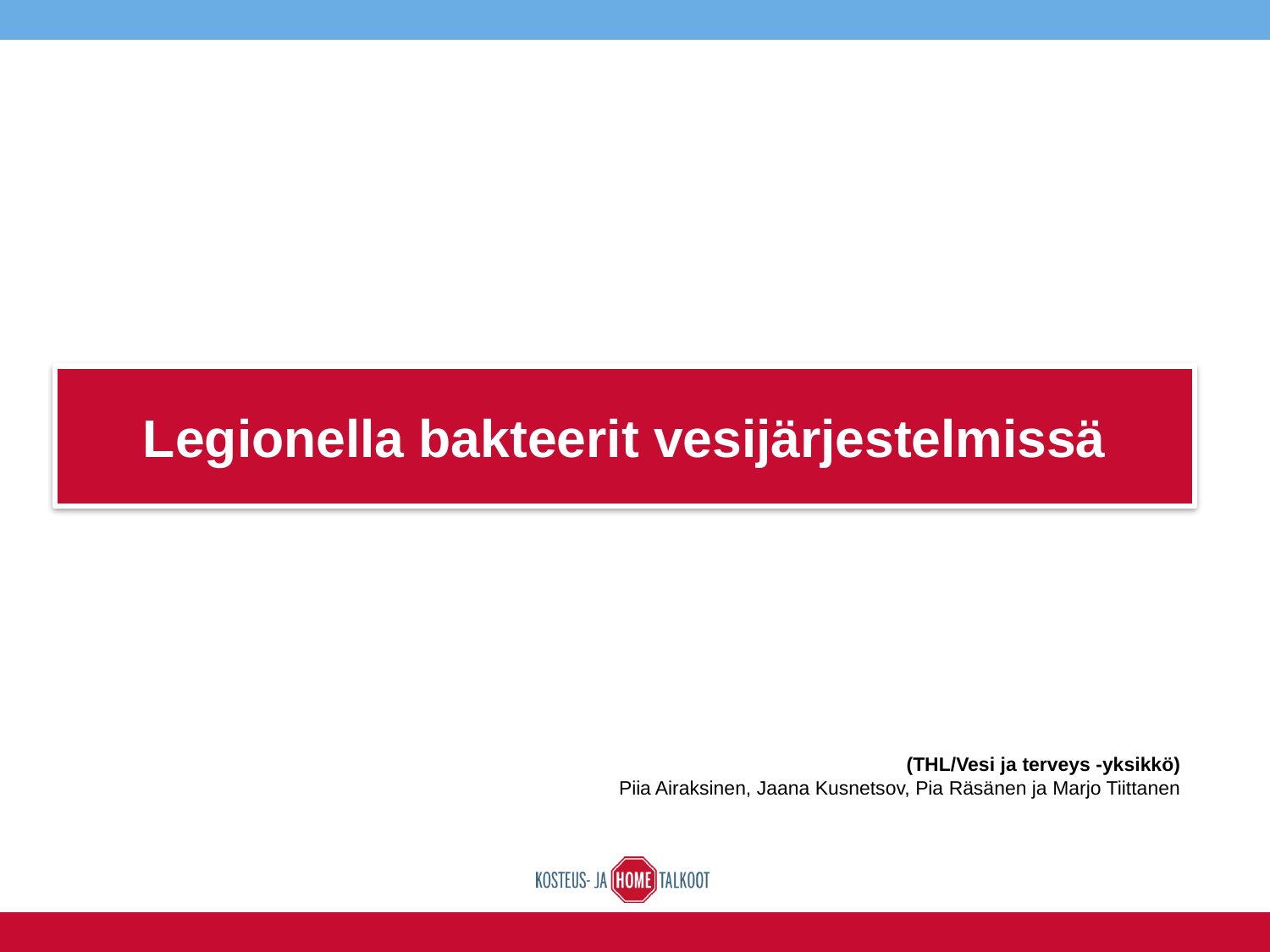

# Legionella bakteerit vesijärjestelmissä
(THL/Vesi ja terveys -yksikkö)
Piia Airaksinen, Jaana Kusnetsov, Pia Räsänen ja Marjo Tiittanen
19